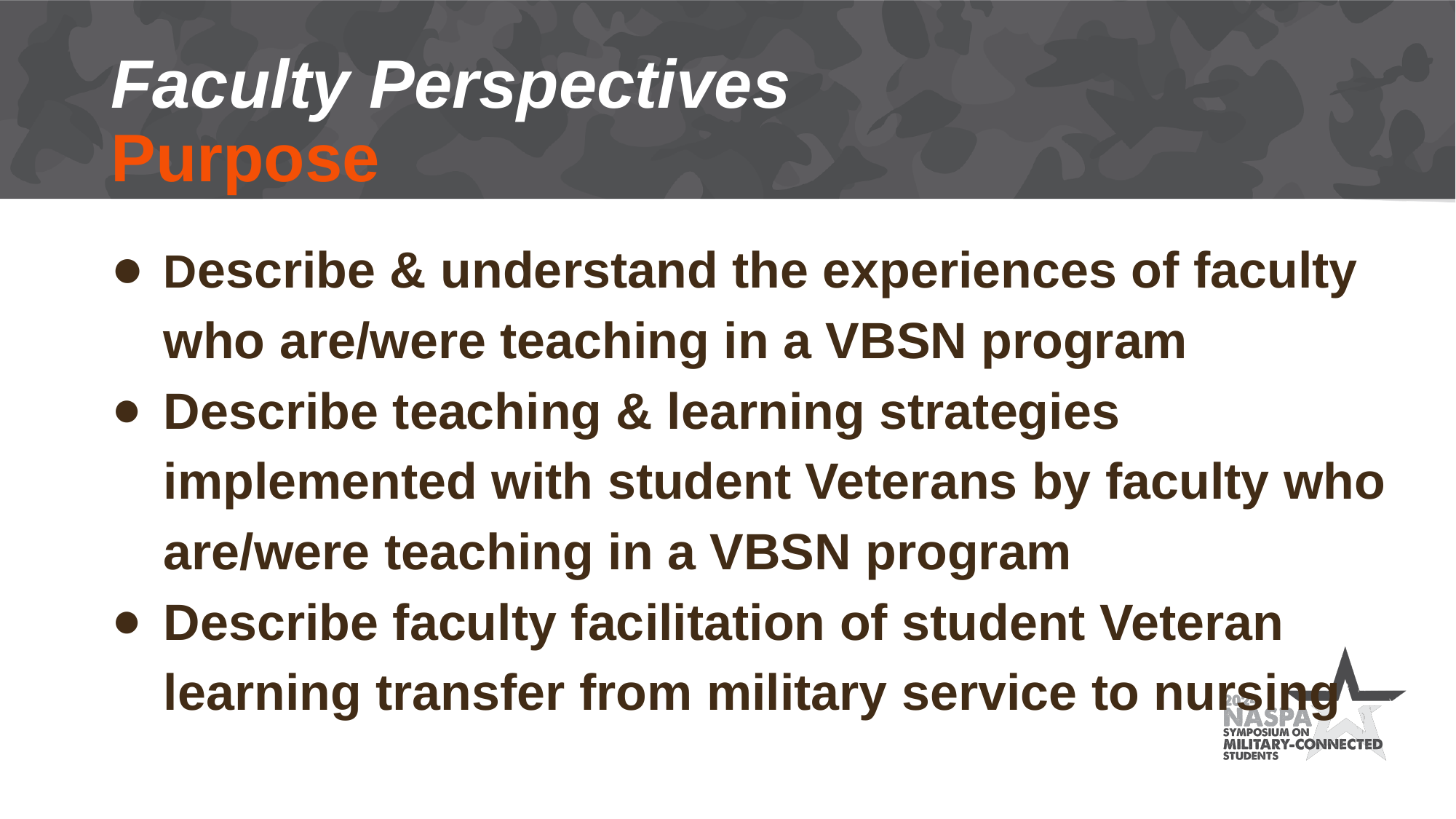

# Faculty Perspectives
Purpose
Describe & understand the experiences of faculty who are/were teaching in a VBSN program
Describe teaching & learning strategies implemented with student Veterans by faculty who are/were teaching in a VBSN program
Describe faculty facilitation of student Veteran learning transfer from military service to nursing